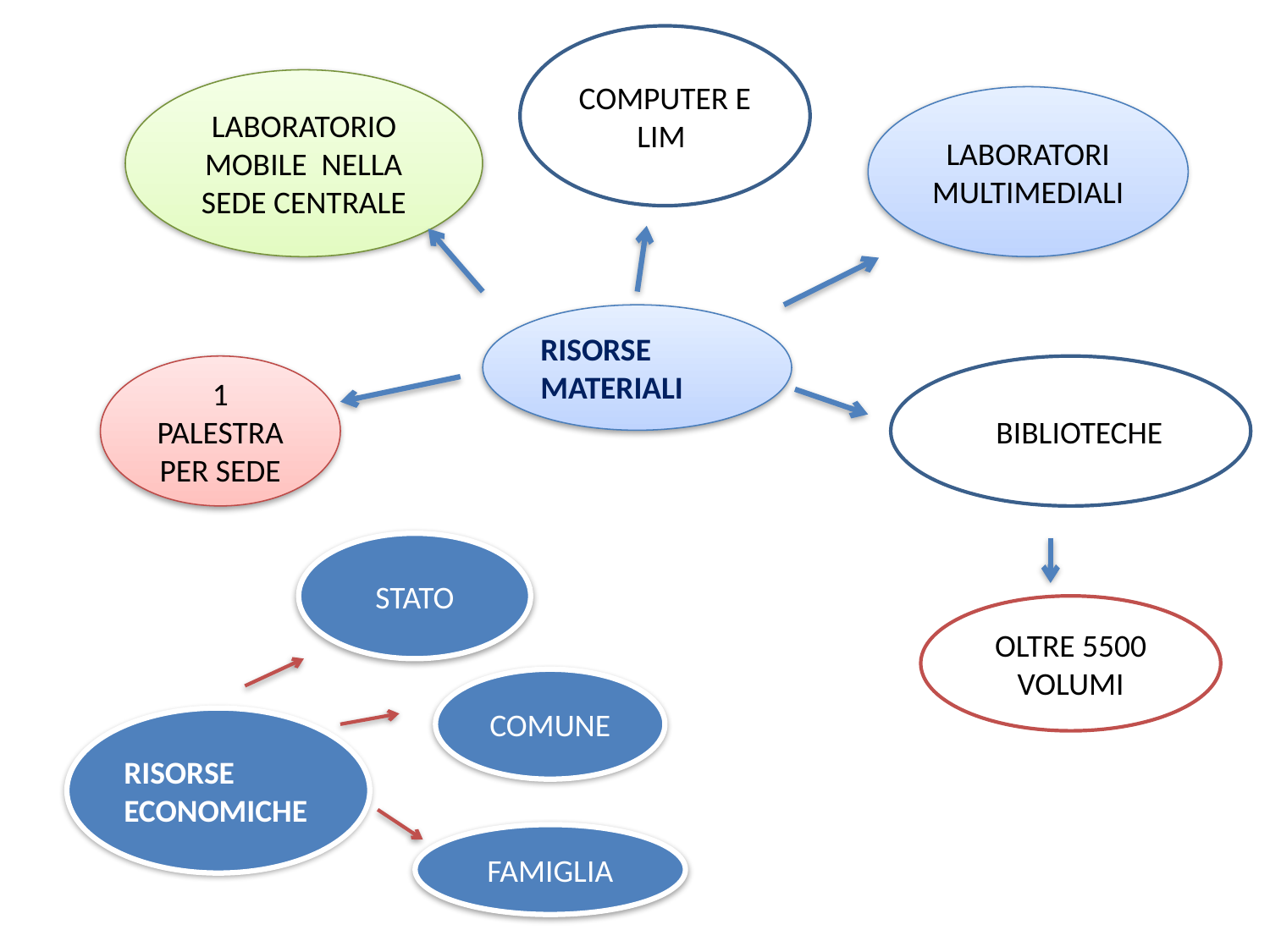

COMPUTER E LIM
LABORATORIO MOBILE  NELLA SEDE CENTRALE
LABORATORI MULTIMEDIALI
Risorse MATERIALI
1 PALESTRA PER SEDE
BBIBLIOTECHE
STATO
Oltre 5500 volumi
COMUNE
RISORSE ECONOMICHE
FAMIGLIA